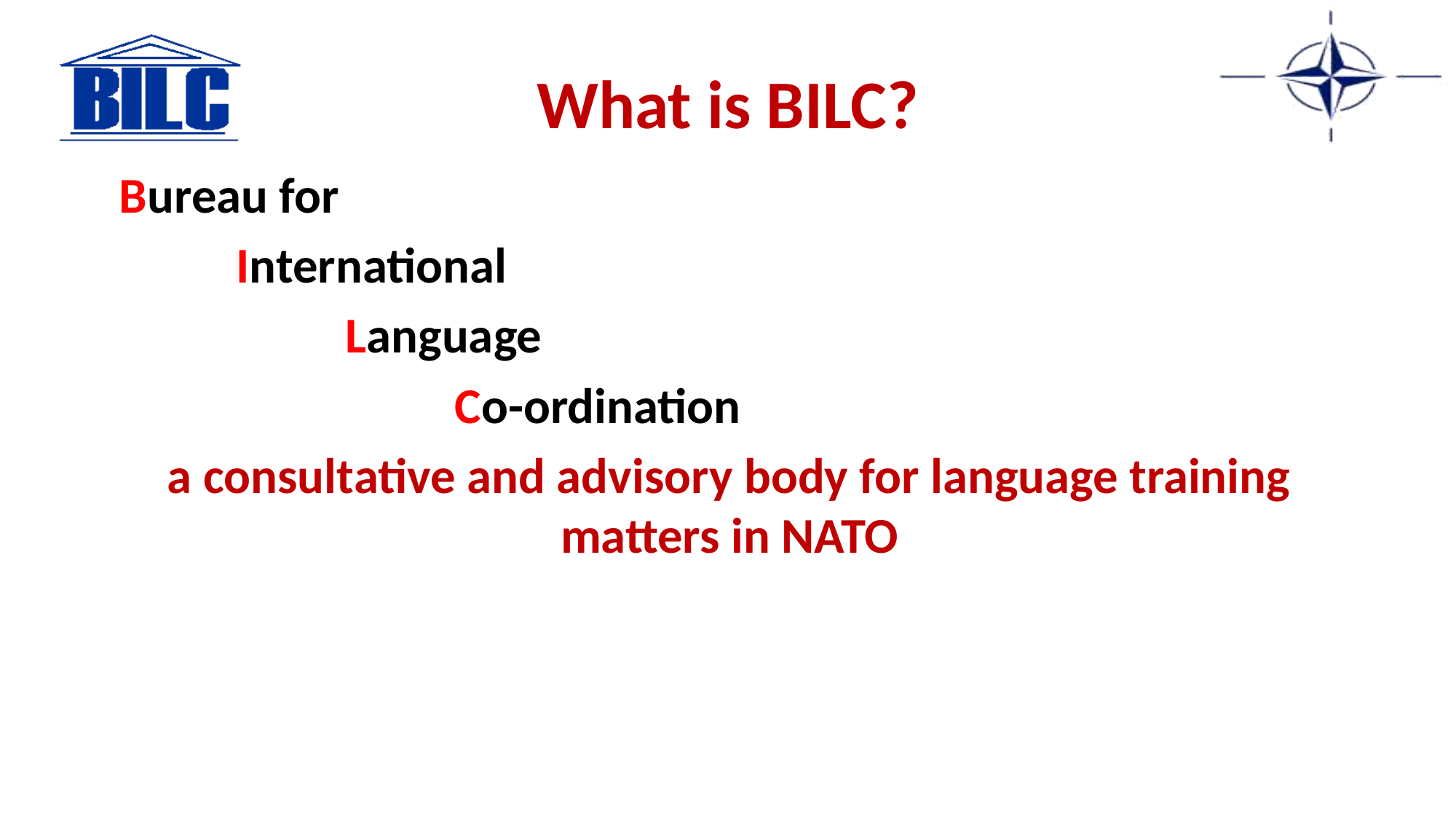

# What is BILC?
   Bureau for
		International
			Language
				Co-ordination
a consultative and advisory body for language training matters in NATO